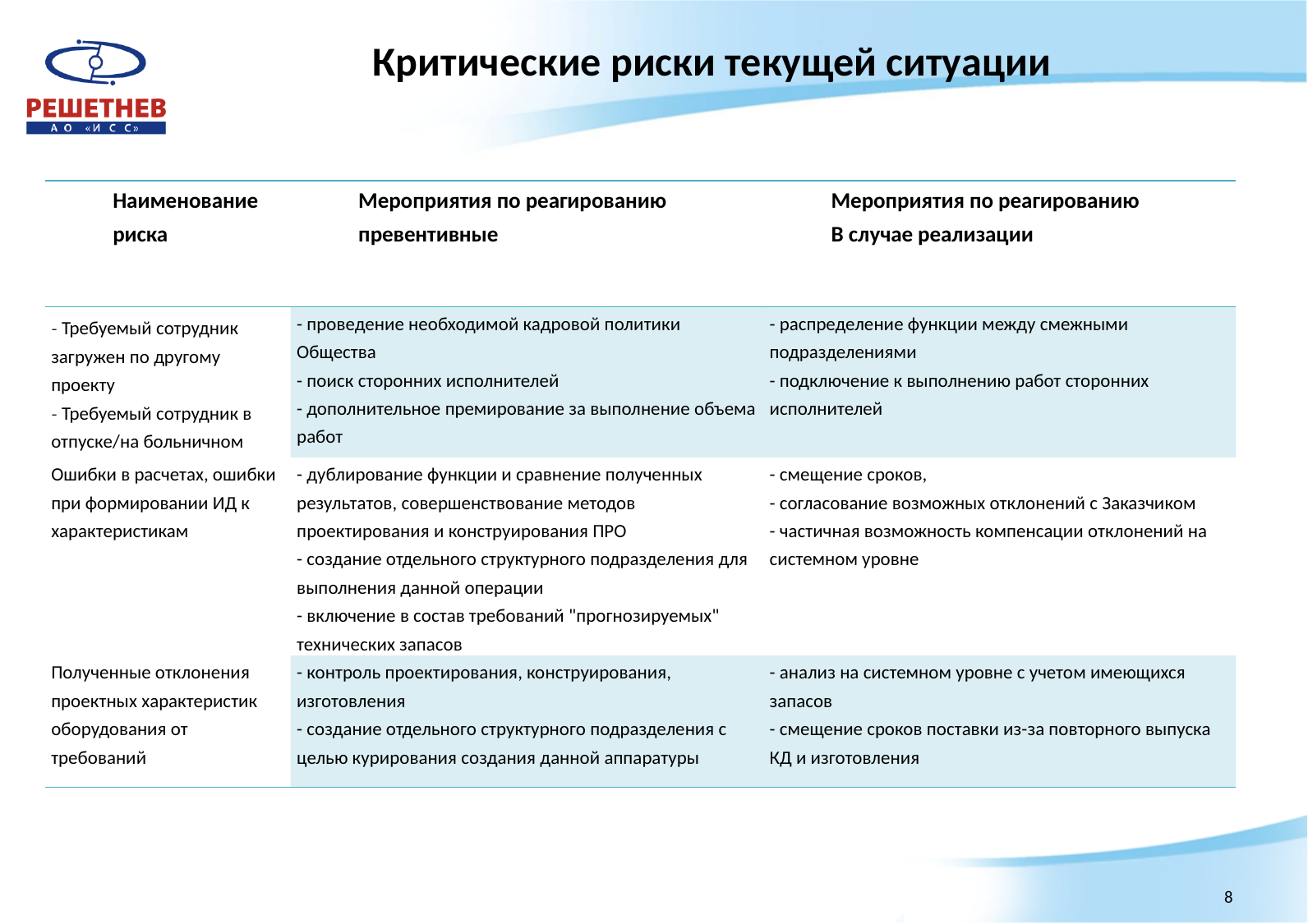

Критические риски текущей ситуации
| Наименование риска | Мероприятия по реагированию превентивные | Мероприятия по реагированию В случае реализации |
| --- | --- | --- |
| ˗ Требуемый сотрудник загружен по другому проекту ˗ Требуемый сотрудник в отпуске/на больничном | - проведение необходимой кадровой политики Общества - поиск сторонних исполнителей - дополнительное премирование за выполнение объема работ | - распределение функции между смежными подразделениями - подключение к выполнению работ сторонних исполнителей |
| Ошибки в расчетах, ошибки при формировании ИД к характеристикам | - дублирование функции и сравнение полученных результатов, совершенствование методов проектирования и конструирования ПРО - создание отдельного структурного подразделения для выполнения данной операции - включение в состав требований "прогнозируемых" технических запасов | - смещение сроков, - согласование возможных отклонений с Заказчиком - частичная возможность компенсации отклонений на системном уровне |
| Полученные отклонения проектных характеристик оборудования от требований | - контроль проектирования, конструирования, изготовления - создание отдельного структурного подразделения с целью курирования создания данной аппаратуры | - анализ на системном уровне с учетом имеющихся запасов - смещение сроков поставки из-за повторного выпуска КД и изготовления |
8